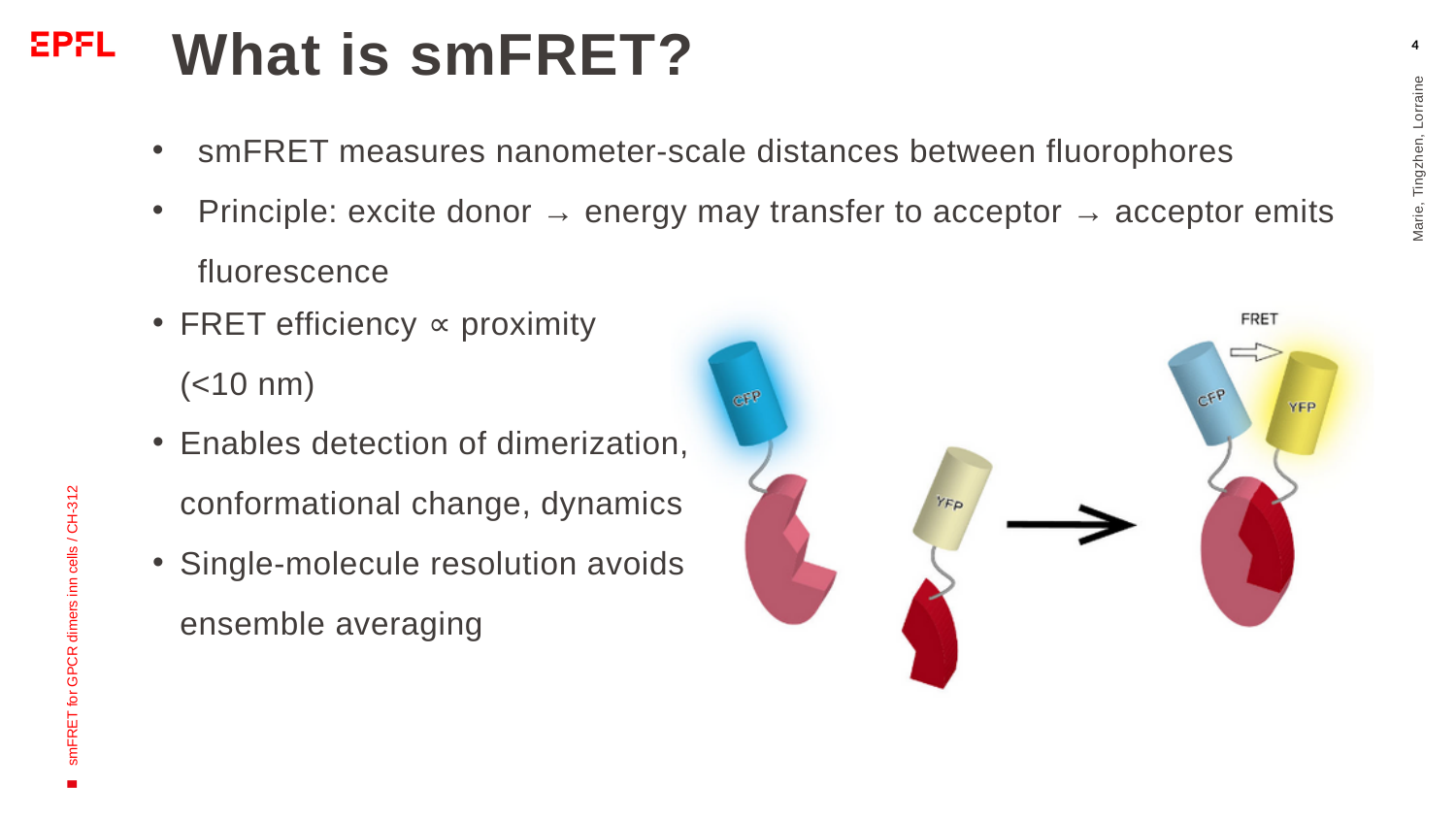

What is smFRET?

4
smFRET measures nanometer-scale distances between fluorophores
Principle: excite donor → energy may transfer to acceptor → acceptor emits fluorescence
Marie, Tingzhen, Lorraine

FRET efficiency ∝ proximity     (<10 nm)
Enables detection of dimerization, conformational change, dynamics
Single-molecule resolution avoids ensemble averaging
smFRET for GPCR dimers inn cells / CH-312